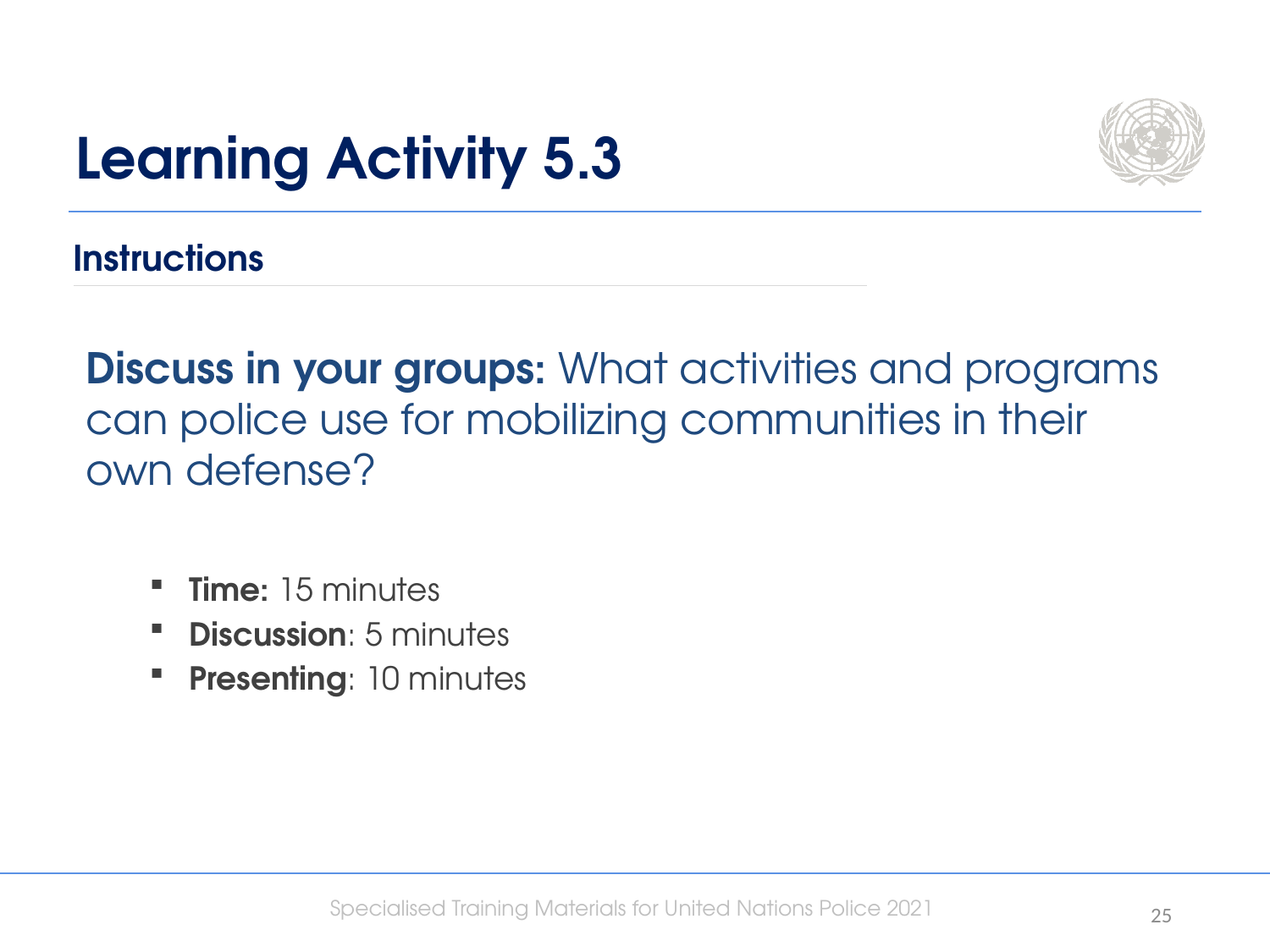

# Learning Activity 5.3
Instructions
Discuss in your groups: What activities and programs can police use for mobilizing communities in their own defense?

Time: 15 minutes
Discussion: 5 minutes
Presenting: 10 minutes

25